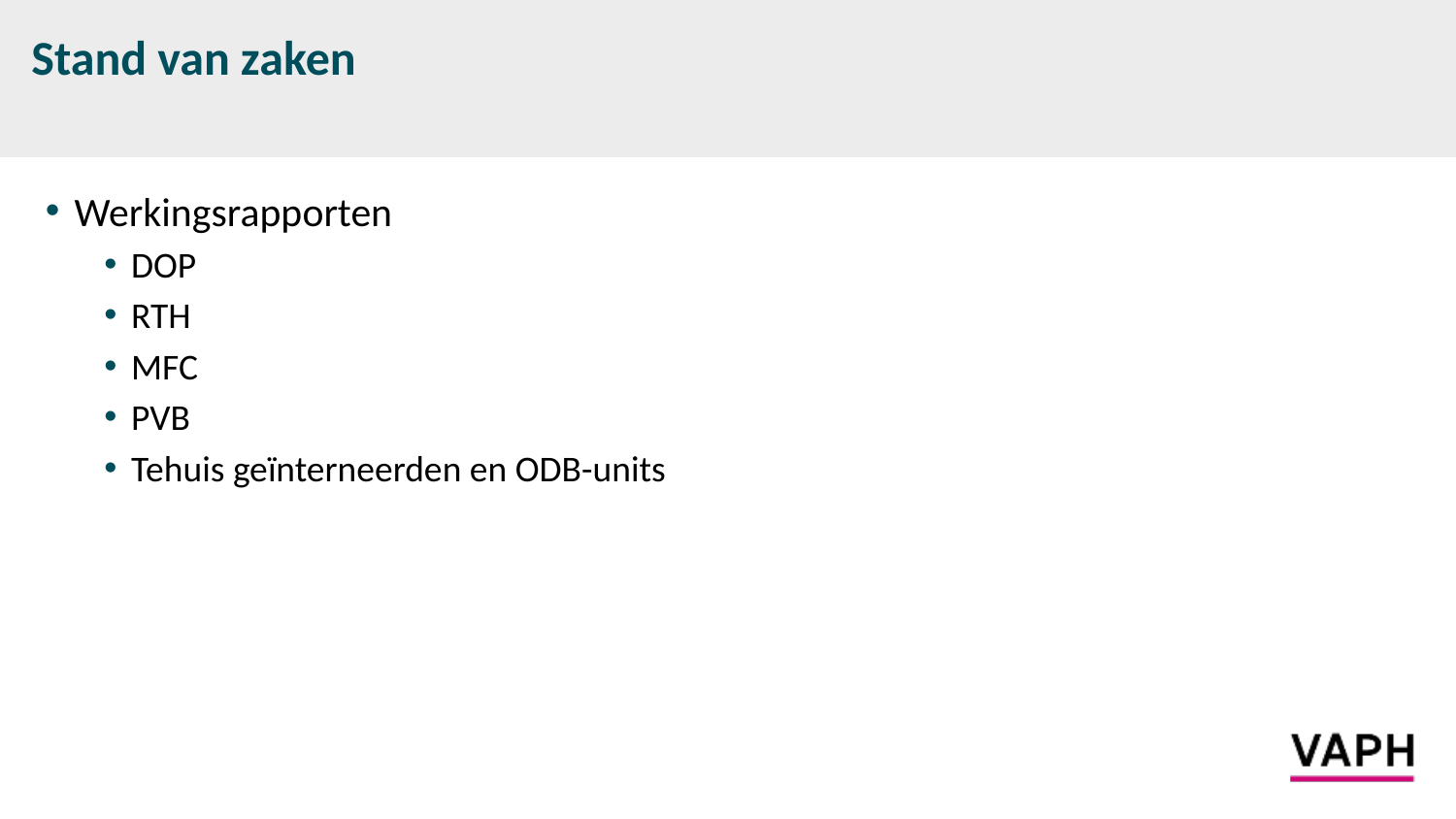

# Stand van zaken
Werkingsrapporten
DOP
RTH
MFC
PVB
Tehuis geïnterneerden en ODB-units